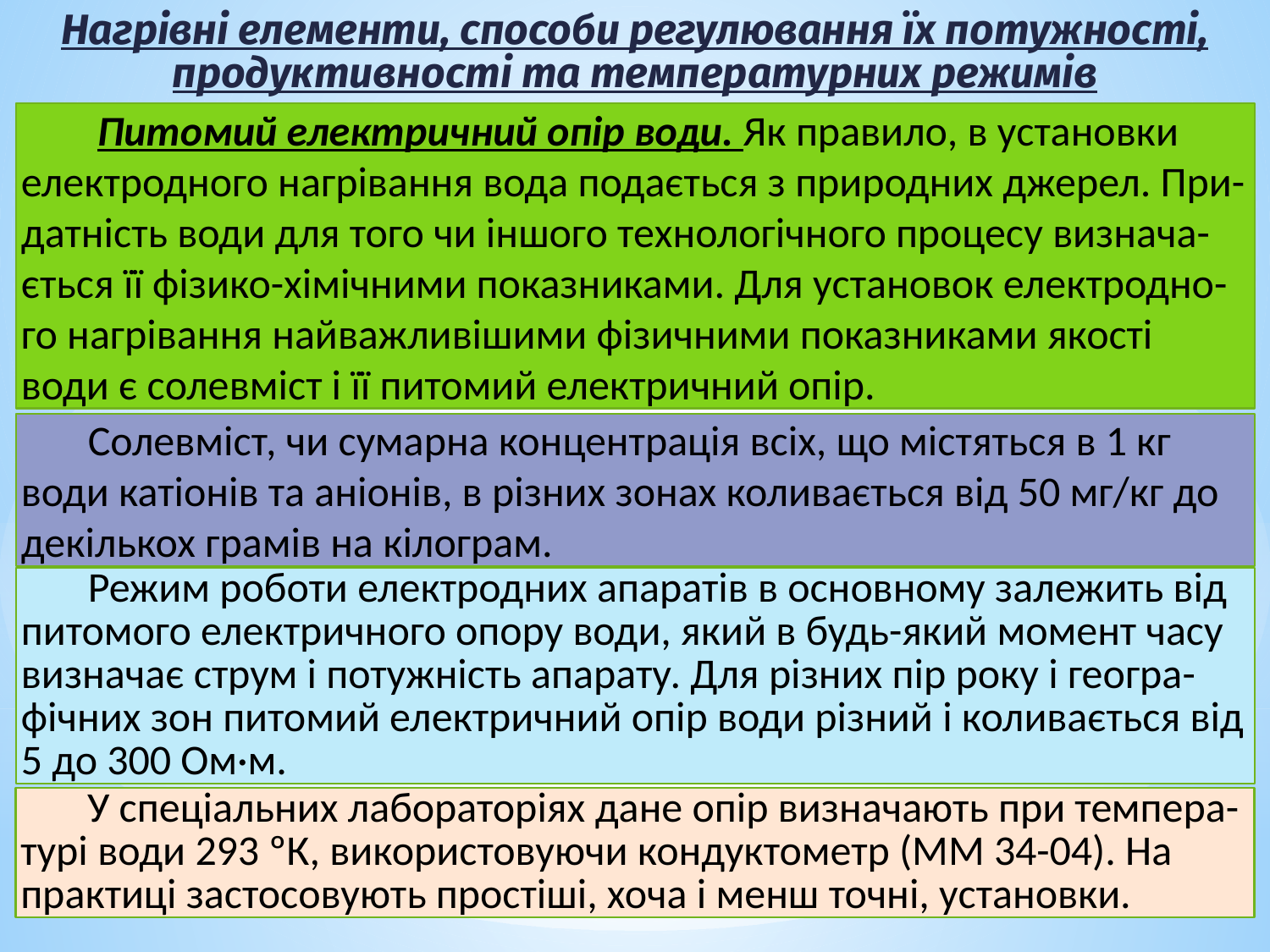

Нагрівні елементи, способи регулювання їх потужності, продуктивності та температурних режимів
        Питомий електричний опір води. Як правило, в установки електродного нагрівання вода подається з природних джерел. При-датність води для того чи іншого технологічного процесу визнача-ється її фізико-хімічними показниками. Для установок електродно-го нагрівання найважливішими фізичними показниками якості води є солевміст і її питомий електричний опір.
       Солевміст, чи сумарна концентрація всіх, що містяться в 1 кг води катіонів та аніонів, в різних зонах коливається від 50 мг/кг до декількох грамів на кілограм.
       Режим роботи електродних апаратів в основному залежить від питомого електричного опору води, який в будь-який момент часу визначає струм і потужність апарату. Для різних пір року і геогра-фічних зон питомий електричний опір води різний і коливається від 5 до 300 Ом·м.
       У спеціальних лабораторіях дане опір визначають при темпера-турі води 293 ºК, використовуючи кондуктометр (ММ 34-04). На практиці застосовують простіші, хоча і менш точні, установки.